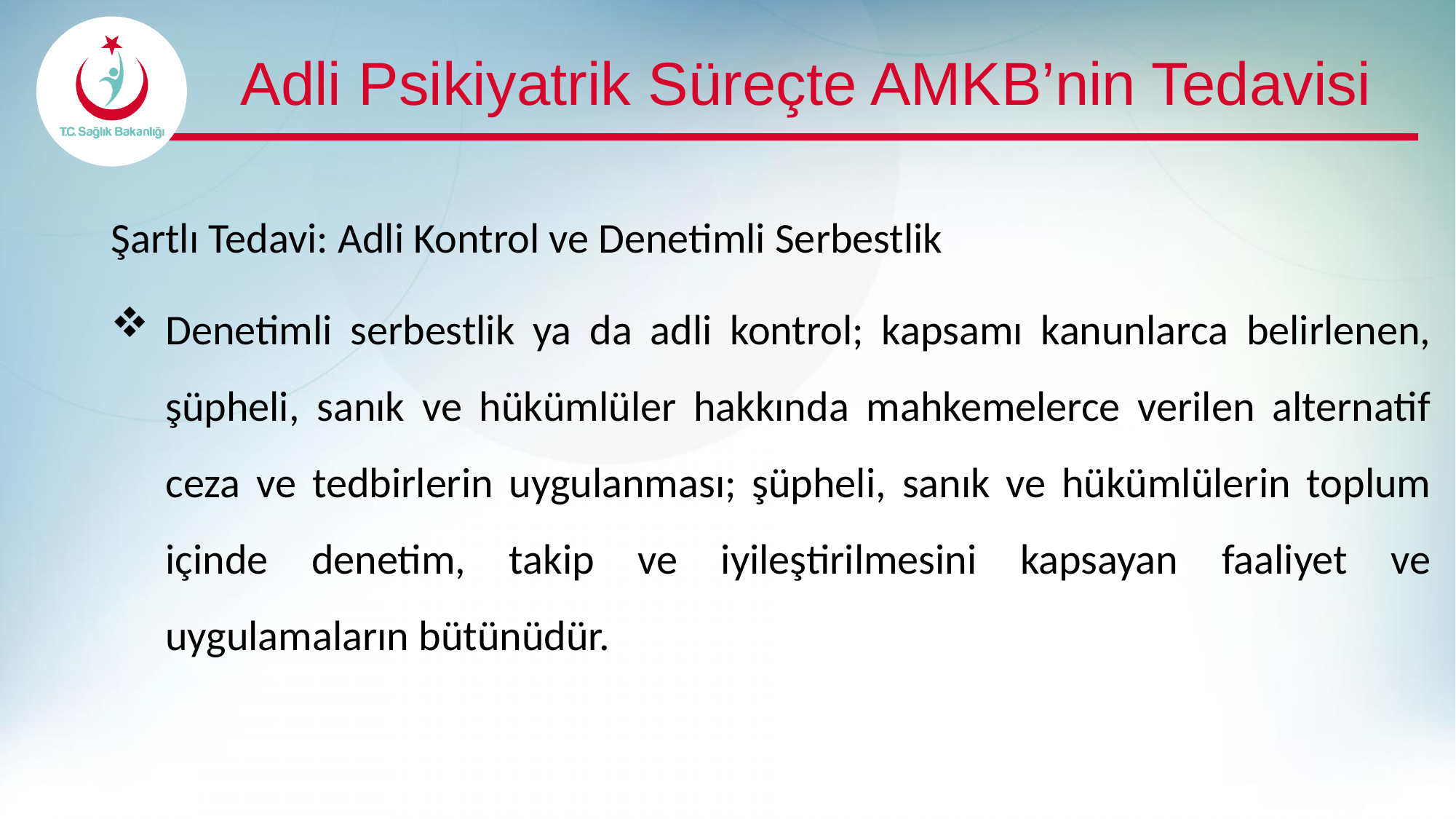

# Adli Psikiyatrik Süreçte AMKB’nin Tedavisi
Şartlı Tedavi: Adli Kontrol ve Denetimli Serbestlik
Denetimli serbestlik ya da adli kontrol; kapsamı kanunlarca belirlenen, şüpheli, sanık ve hükümlüler hakkında mahkemelerce verilen alternatif ceza ve tedbirlerin uygulanması; şüpheli, sanık ve hükümlülerin toplum içinde denetim, takip ve iyileştirilmesini kapsayan faaliyet ve uygulamaların bütünüdür.